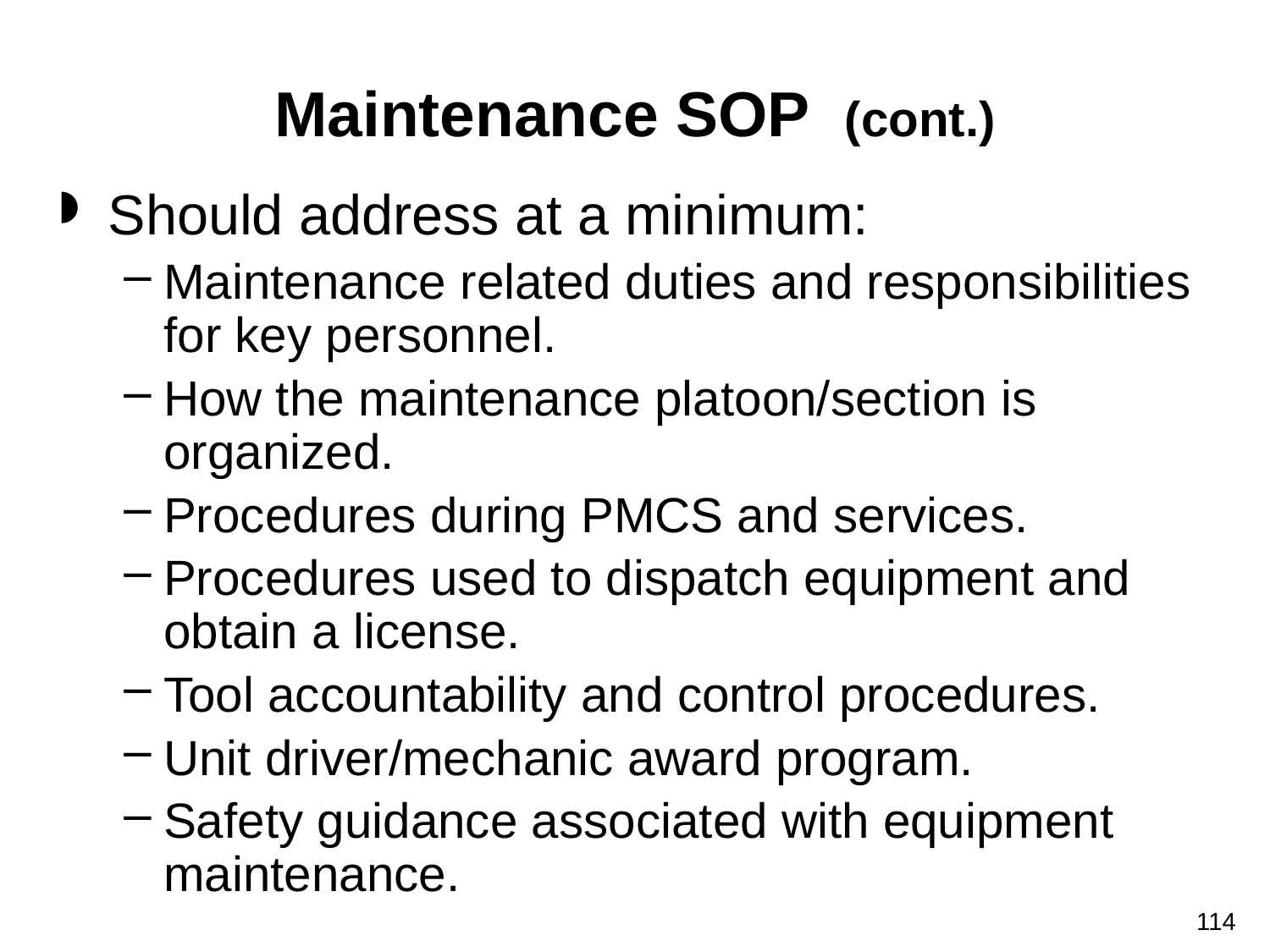

# Maintenance SOP  (cont.)
Should address at a minimum:
Maintenance related duties and responsibilities for key personnel.
How the maintenance platoon/section is organized.
Procedures during PMCS and services.
Procedures used to dispatch equipment and obtain a license.
Tool accountability and control procedures.
Unit driver/mechanic award program.
Safety guidance associated with equipment maintenance.
114